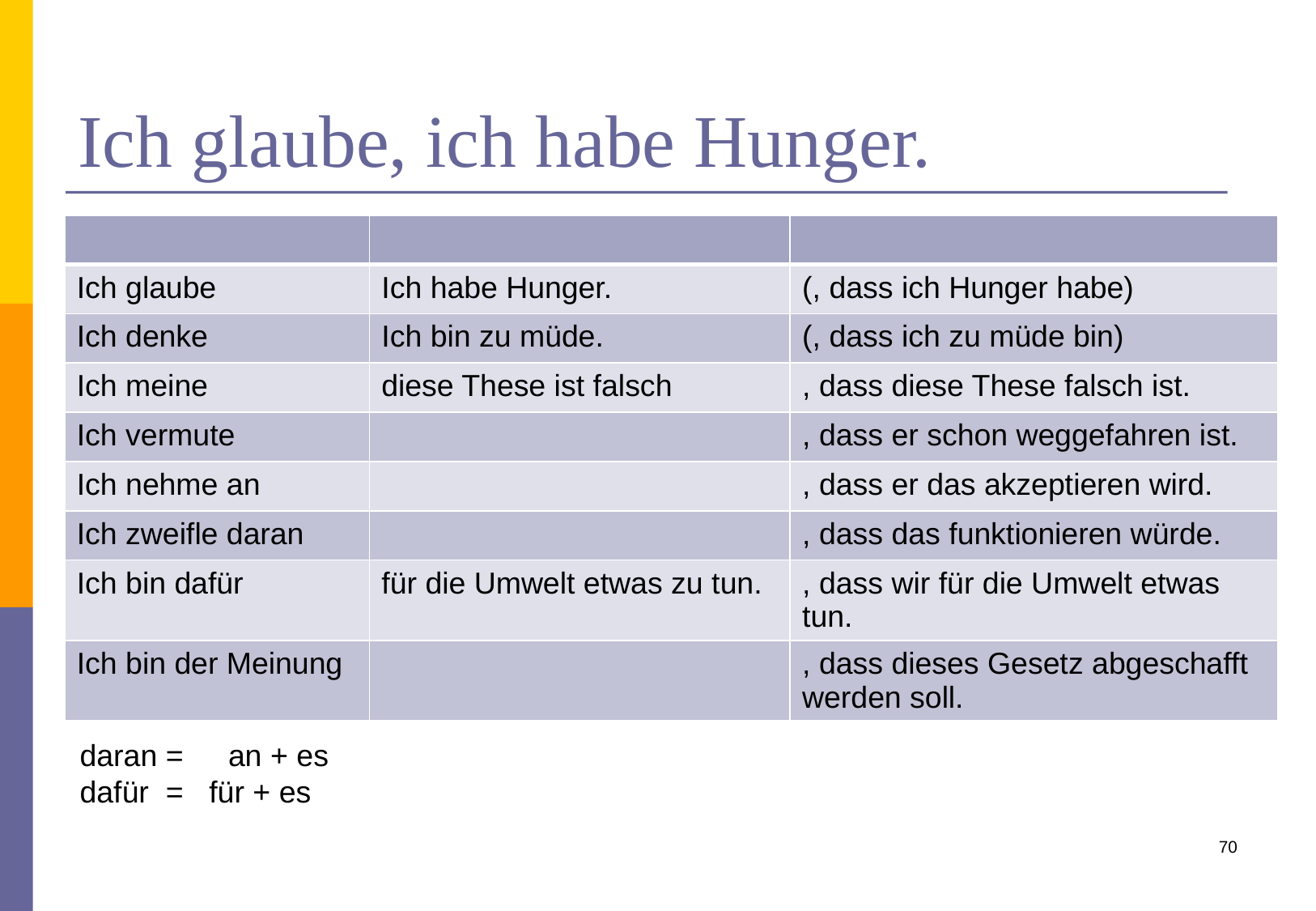

# Ich glaube, ich habe Hunger.
|  |  |  |
| --- | --- | --- |
| Ich glaube | Ich habe Hunger. | (, dass ich Hunger habe) |
| Ich denke | Ich bin zu müde. | (, dass ich zu müde bin) |
| Ich meine | diese These ist falsch | , dass diese These falsch ist. |
| Ich vermute |  | , dass er schon weggefahren ist. |
| Ich nehme an |  | , dass er das akzeptieren wird. |
| Ich zweifle daran |  | , dass das funktionieren würde. |
| Ich bin dafür | für die Umwelt etwas zu tun. | , dass wir für die Umwelt etwas tun. |
| Ich bin der Meinung |  | , dass dieses Gesetz abgeschafft werden soll. |
daran =　an + es
dafür  =   für + es
70